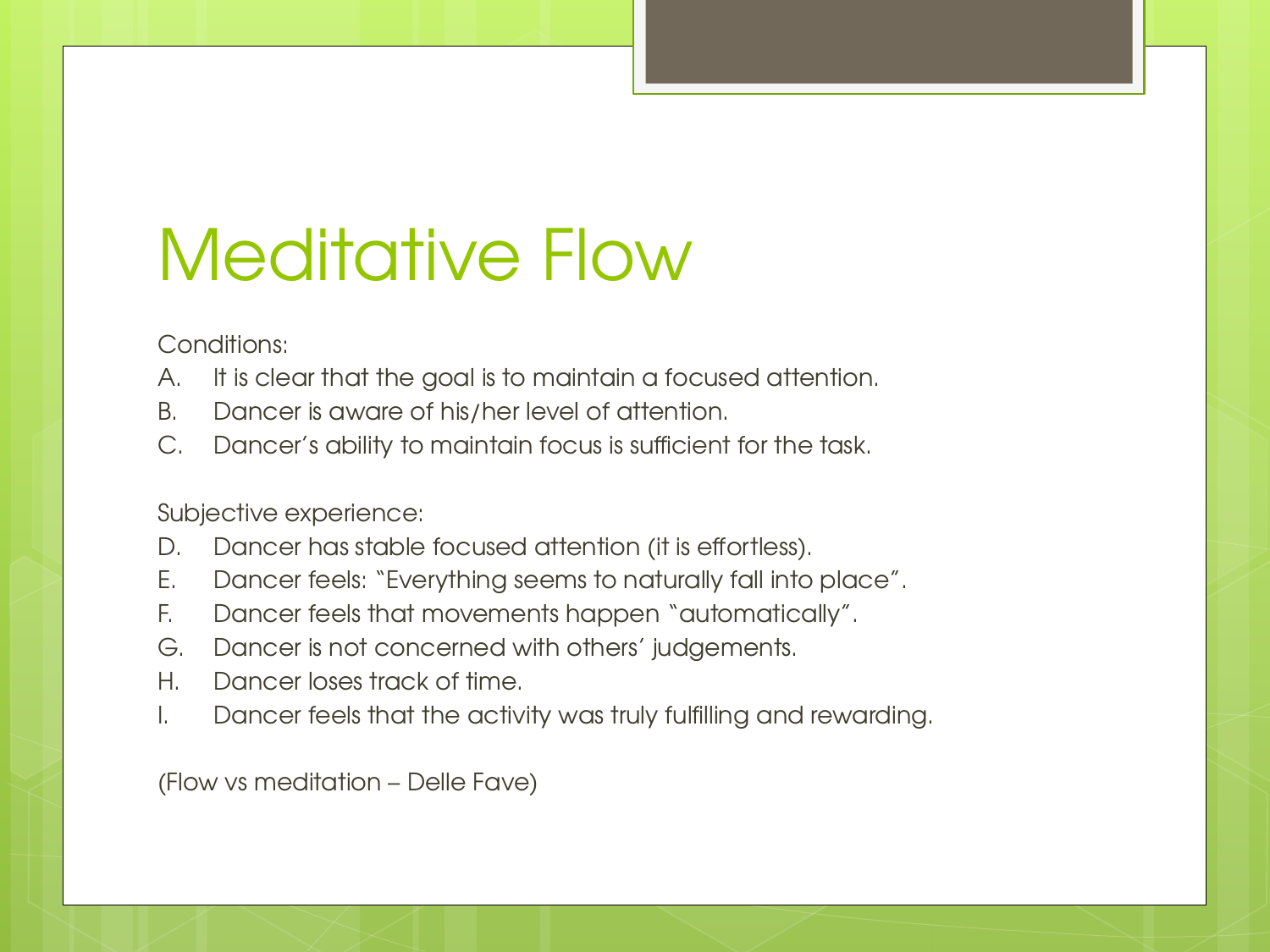

# Meditative Flow
Conditions:
A.	It is clear that the goal is to maintain a focused attention.
B.	Dancer is aware of his/her level of attention.
C.	Dancer’s ability to maintain focus is sufficient for the task.

Subjective experience:
D.	Dancer has stable focused attention (it is effortless).
E.	Dancer feels: “Everything seems to naturally fall into place”.
F.	Dancer feels that movements happen “automatically”.
G.	Dancer is not concerned with others’ judgements.
H.	Dancer loses track of time.
I.	Dancer feels that the activity was truly fulfilling and rewarding.

(Flow vs meditation – Delle Fave)